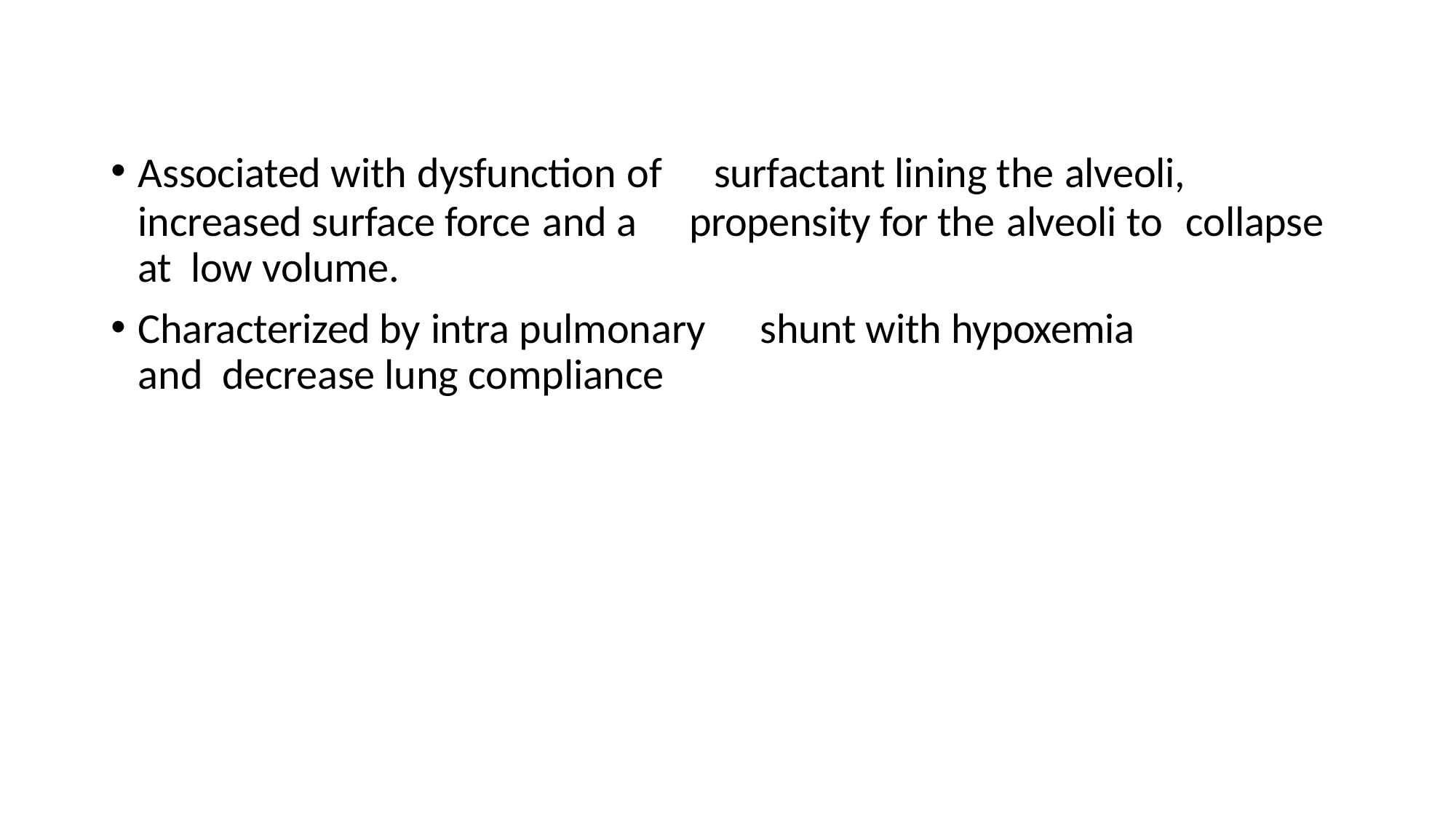

Associated with dysfunction of	surfactant lining the alveoli,
increased surface force and a	propensity for the alveoli to	collapse at  low volume.
Characterized by intra pulmonary	shunt with hypoxemia and  decrease lung compliance